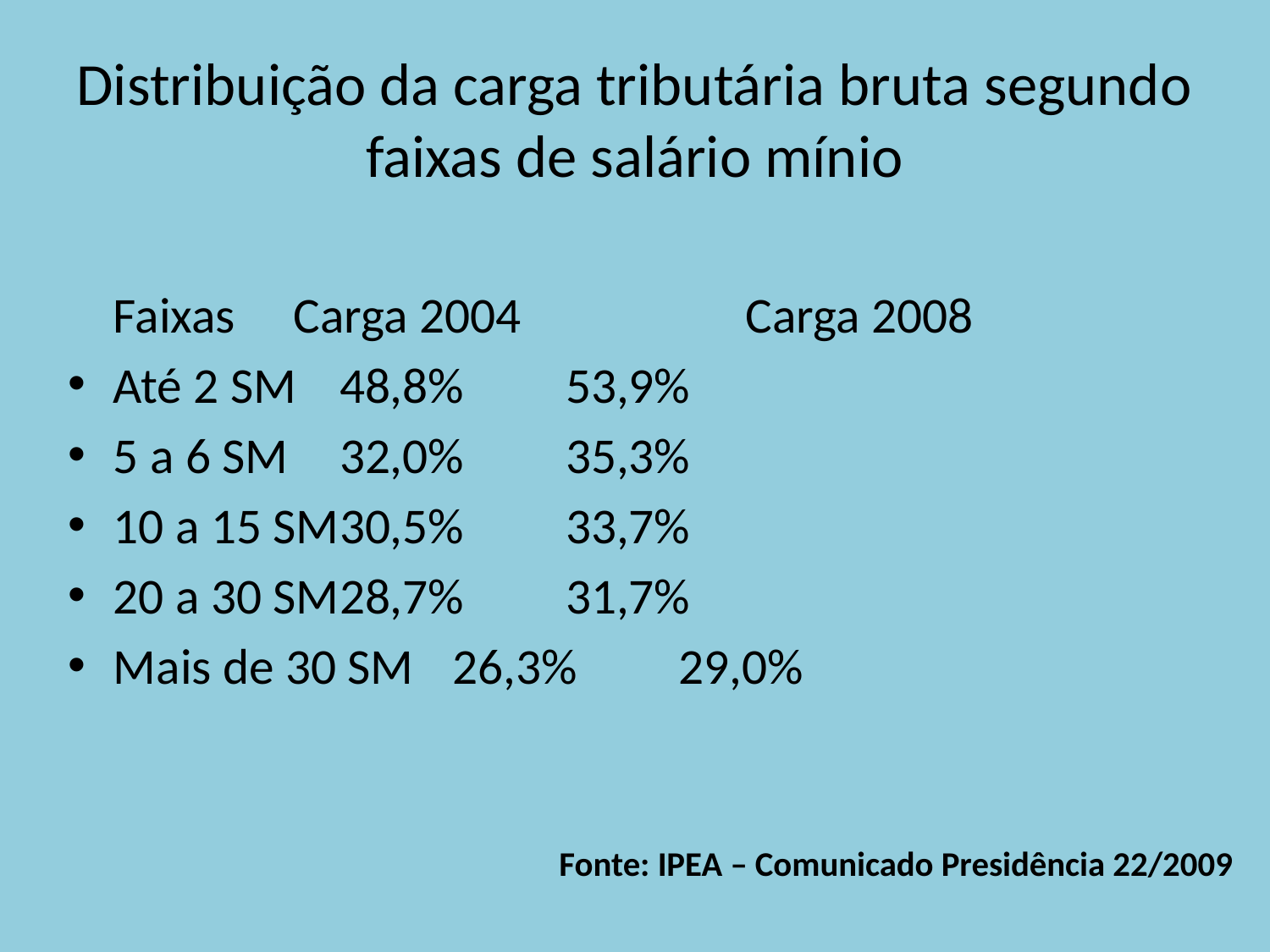

# Distribuição da carga tributária bruta segundo faixas de salário mínio
    Faixas			Carga 2004		Carga 2008
Até 2 SM				48,8%		53,9%
5 a 6 SM				32,0%		35,3%
10 a 15 SM			30,5%		33,7%
20 a 30 SM			28,7%		31,7%
Mais de 30 SM			26,3%		29,0%

Fonte: IPEA – Comunicado Presidência 22/2009